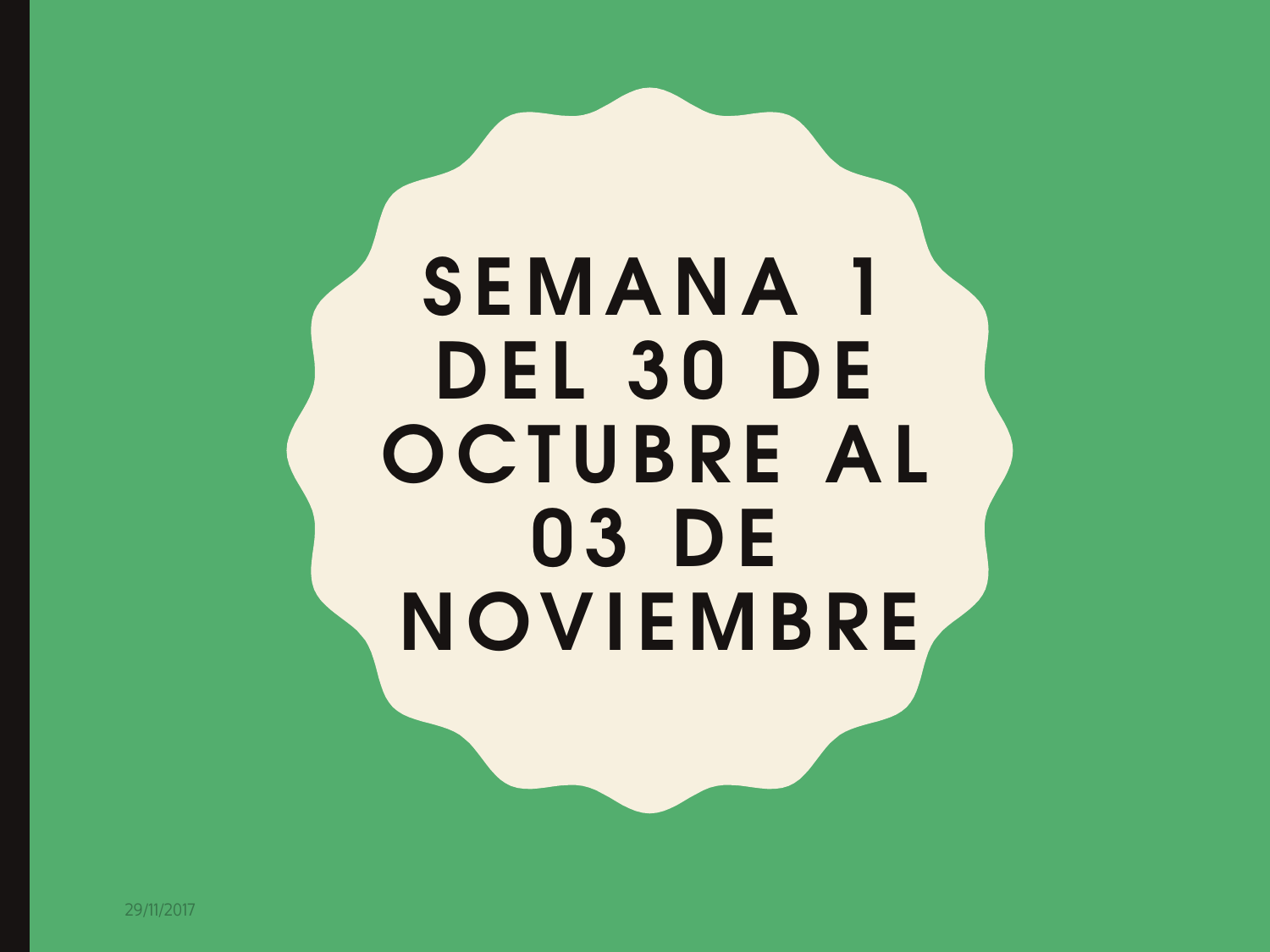

# SEMANA 1 DEL 30 DE OCTUBRE AL 03 DE NOVIEMBRE
29/11/2017